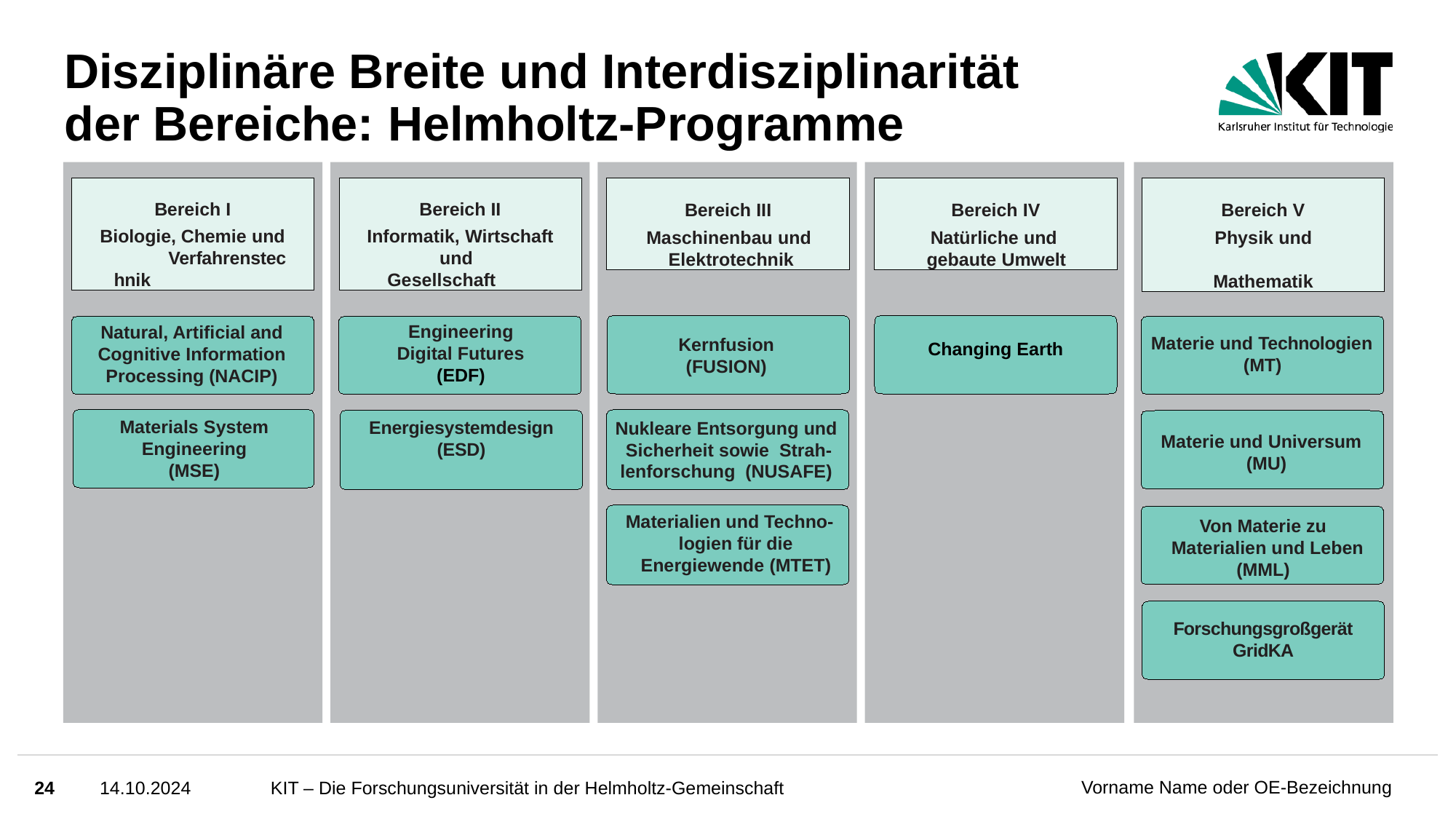

# Disziplinäre Breite und Interdisziplinarität der Bereiche: Helmholtz-Programme

Bereich V
Physik und  Mathematik
Bereich I  Biologie, Chemie und
Verfahrenstechnik
Bereich II  Informatik, Wirtschaft
und Gesellschaft

Bereich III
Maschinenbau und  Elektrotechnik

Bereich IV
Natürliche und  gebaute Umwelt

Changing Earth

Engineering
Digital Futures
(EDF)
Natural, Artificial and Cognitive Information
Processing (NACIP)
Materie und Technologien  (MT)
Kernfusion
(FUSION)

Materials System
Engineering
(MSE)
Energiesystemdesign
(ESD)
Nukleare Entsorgung und  Sicherheit sowie  Strah-lenforschung  (NUSAFE)
Materie und Universum  (MU)

Materialien und Techno-logien für die Energiewende (MTET)
Von Materie zu Materialien und Leben
(MML)

Forschungsgroßgerät
GridKA
24
14.10.2024